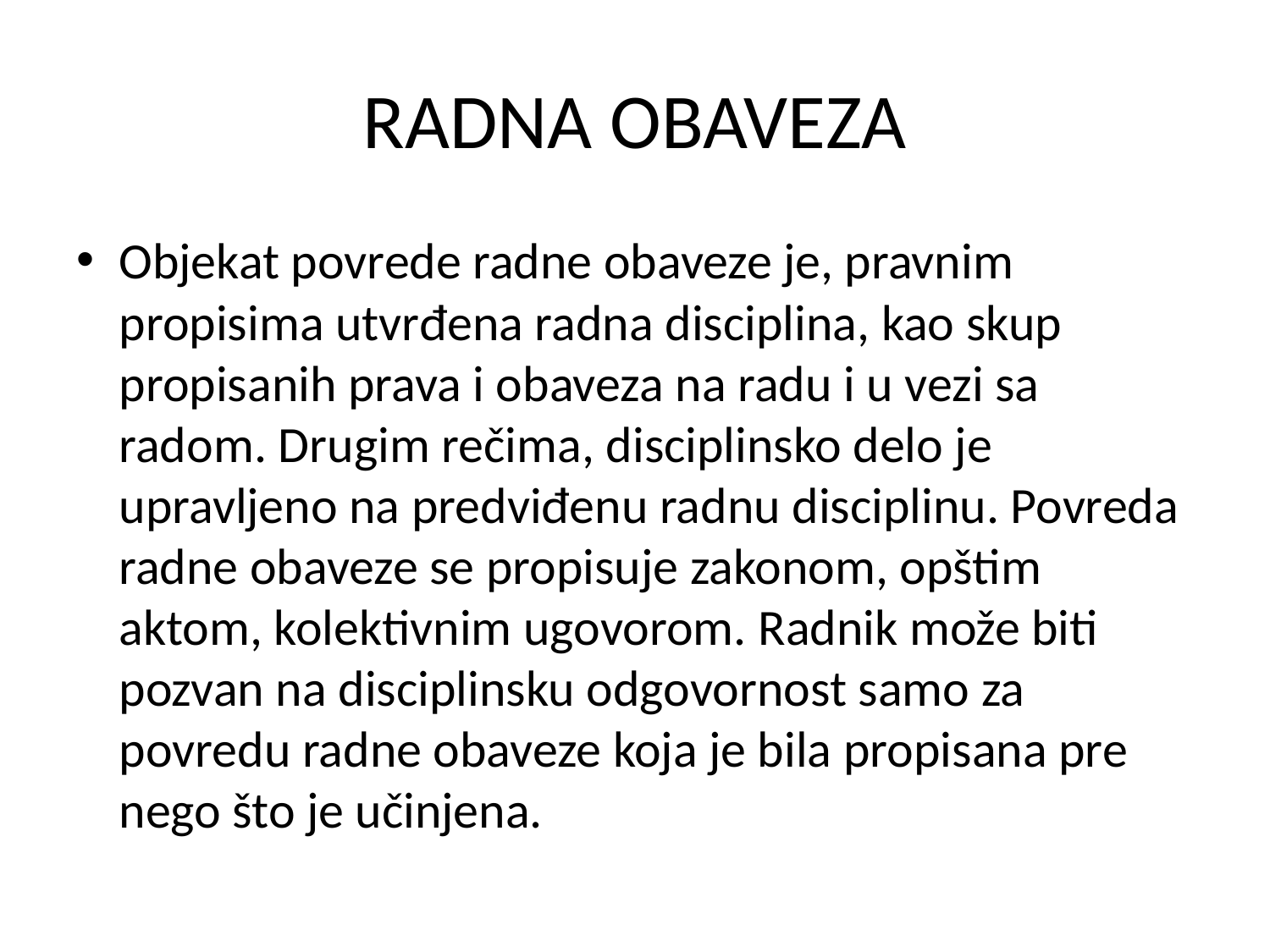

# RADNA OBAVEZA
Objekat povrede radne obaveze je, pravnim propisima utvrđena radna disciplina, kao skup propisanih prava i obaveza na radu i u vezi sa radom. Drugim rečima, disciplinsko delo je upravljeno na predviđenu radnu disciplinu. Povreda radne obaveze se propisuje zakonom, opštim aktom, kolektivnim ugovorom. Radnik može biti pozvan na disciplinsku odgovornost samo za povredu radne obaveze koja je bila propisana pre nego što je učinjena.